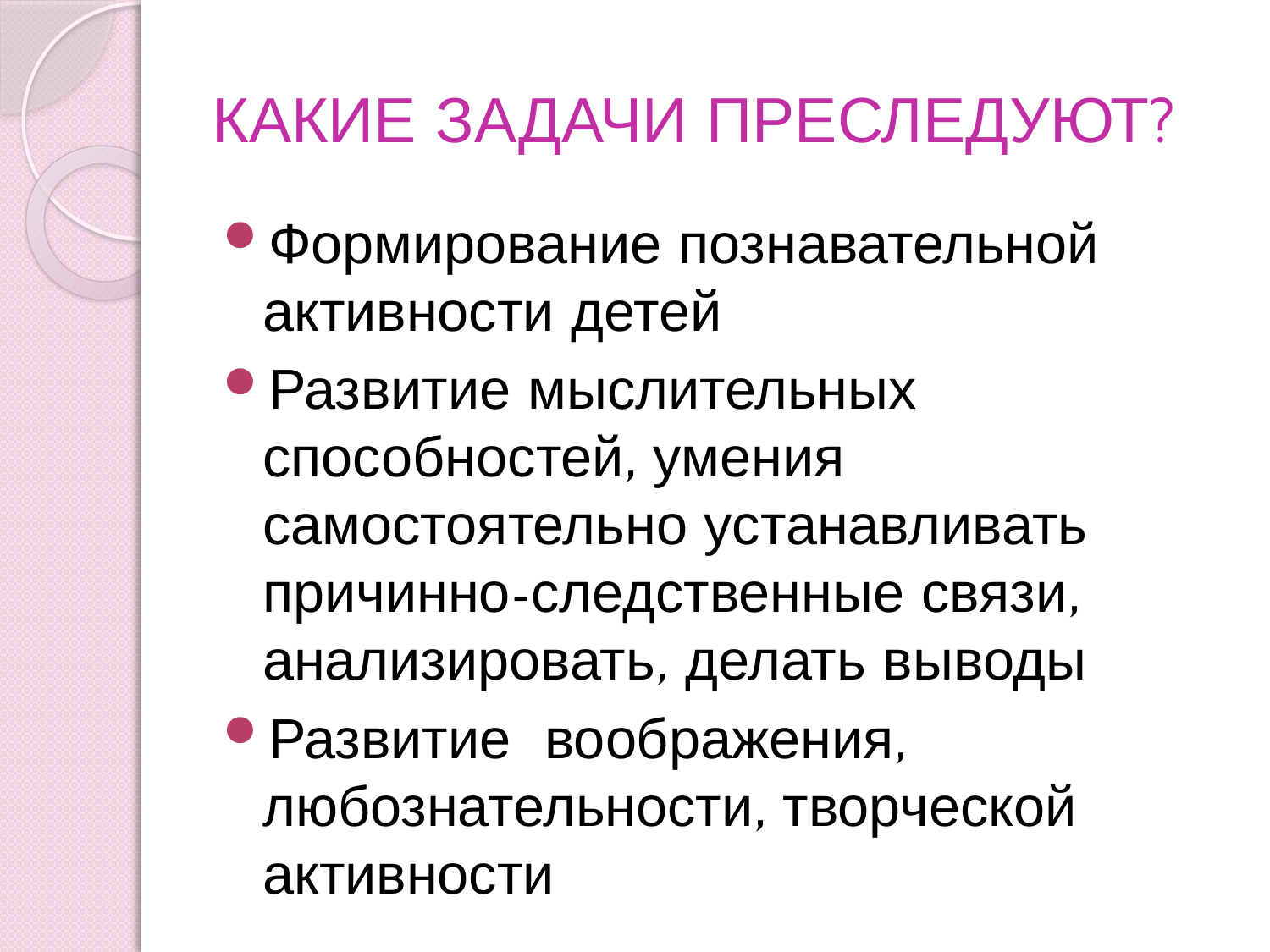

# КАКИЕ ЗАДАЧИ ПРЕСЛЕДУЮТ?
Формирование познавательной активности детей
Развитие мыслительных способностей, умения самостоятельно устанавливать причинно-следственные связи, анализировать, делать выводы
Развитие  воображения, любознательности, творческой активности